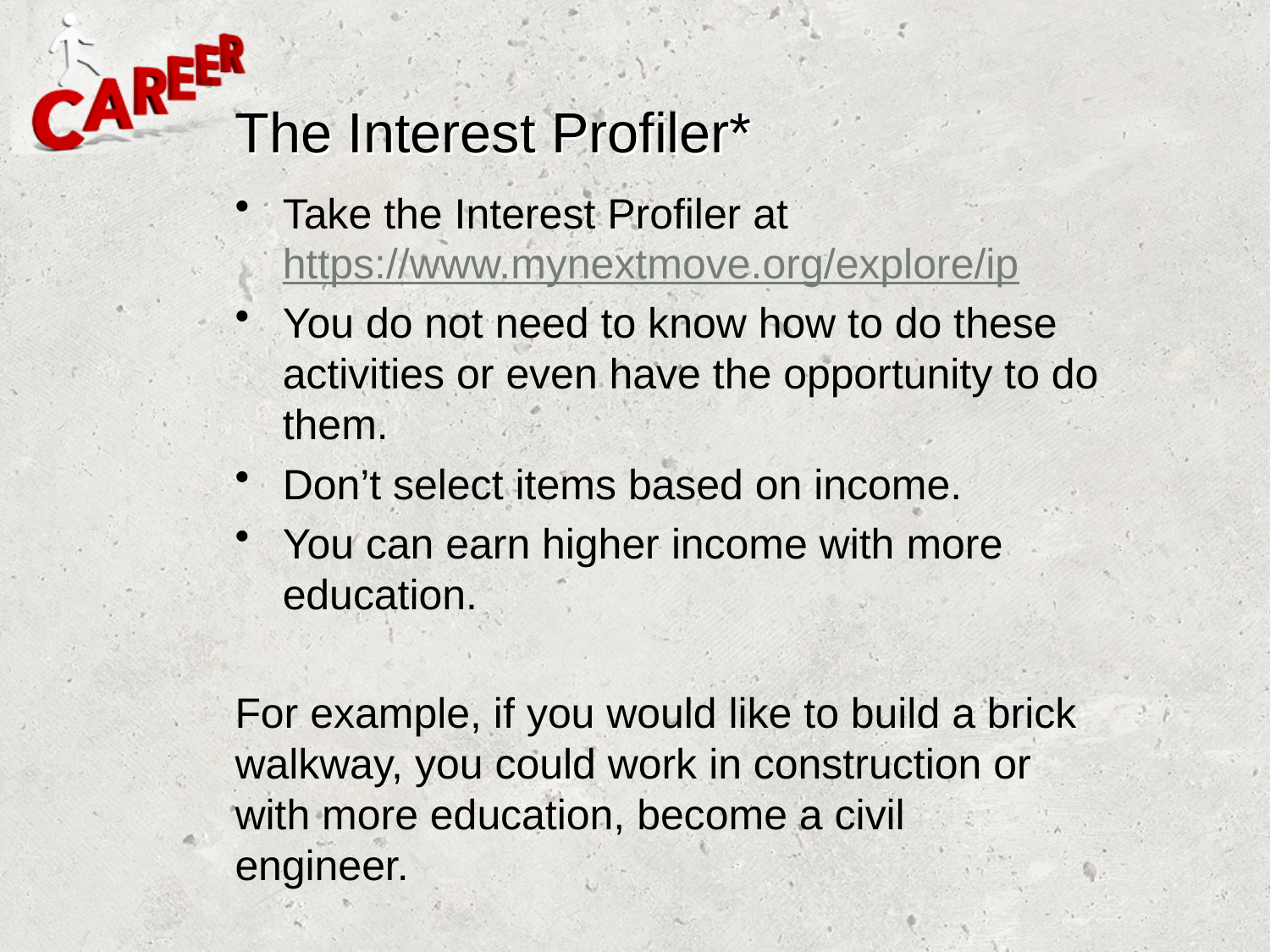

# The Interest Profiler*
Take the Interest Profiler at https://www.mynextmove.org/explore/ip
You do not need to know how to do these  activities or even have the opportunity to do them.
Don’t select items based on income.
You can earn higher income with more education.

For example, if you would like to build a brick walkway, you could work in construction or with more education, become a civil engineer.

*Available in the textbook